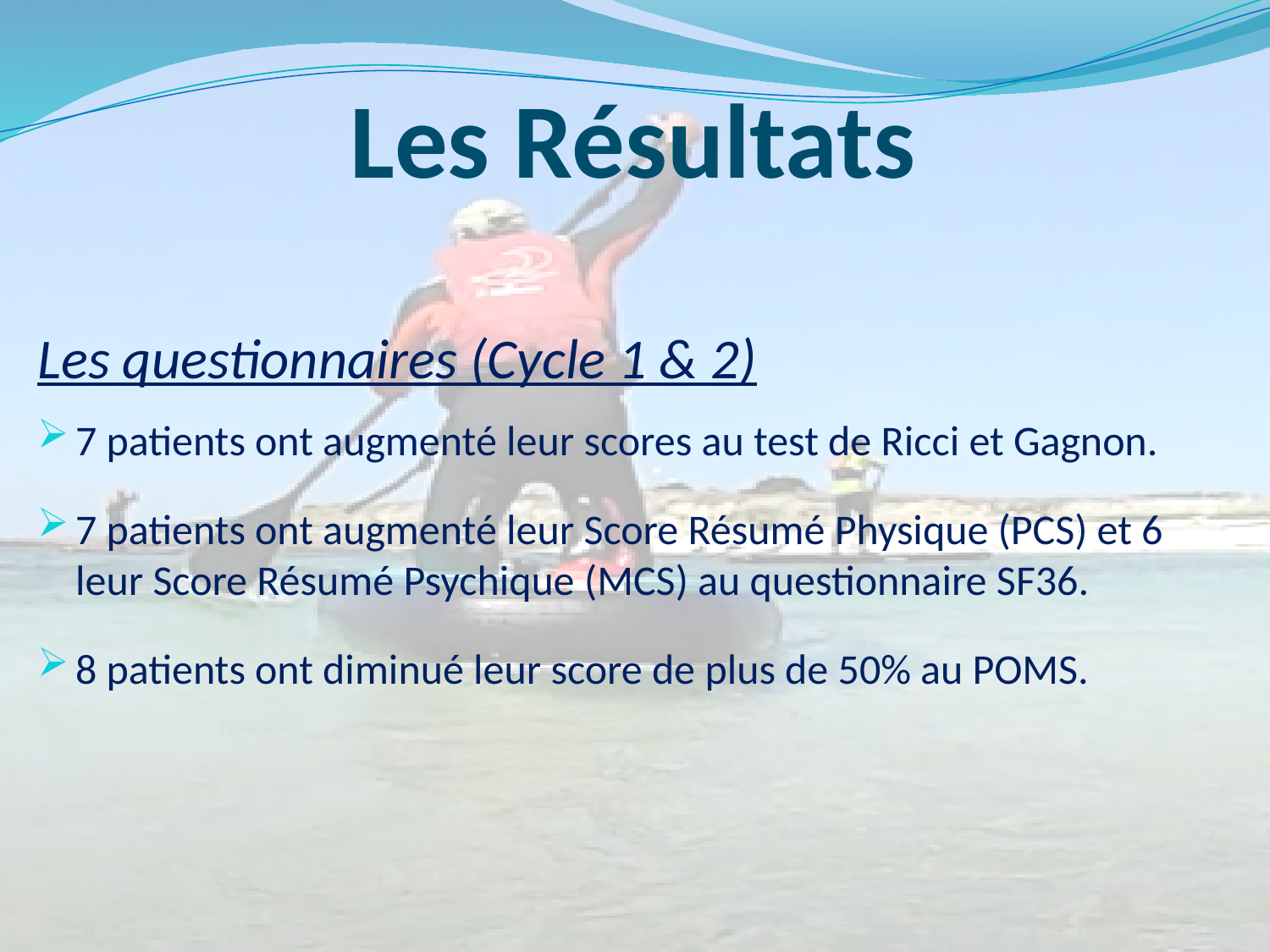

Les Résultats
Les questionnaires (Cycle 1 & 2)

7 patients ont augmenté leur scores au test de Ricci et Gagnon.

7 patients ont augmenté leur Score Résumé Physique (PCS) et 6 leur Score Résumé Psychique (MCS) au questionnaire SF36.

8 patients ont diminué leur score de plus de 50% au POMS.